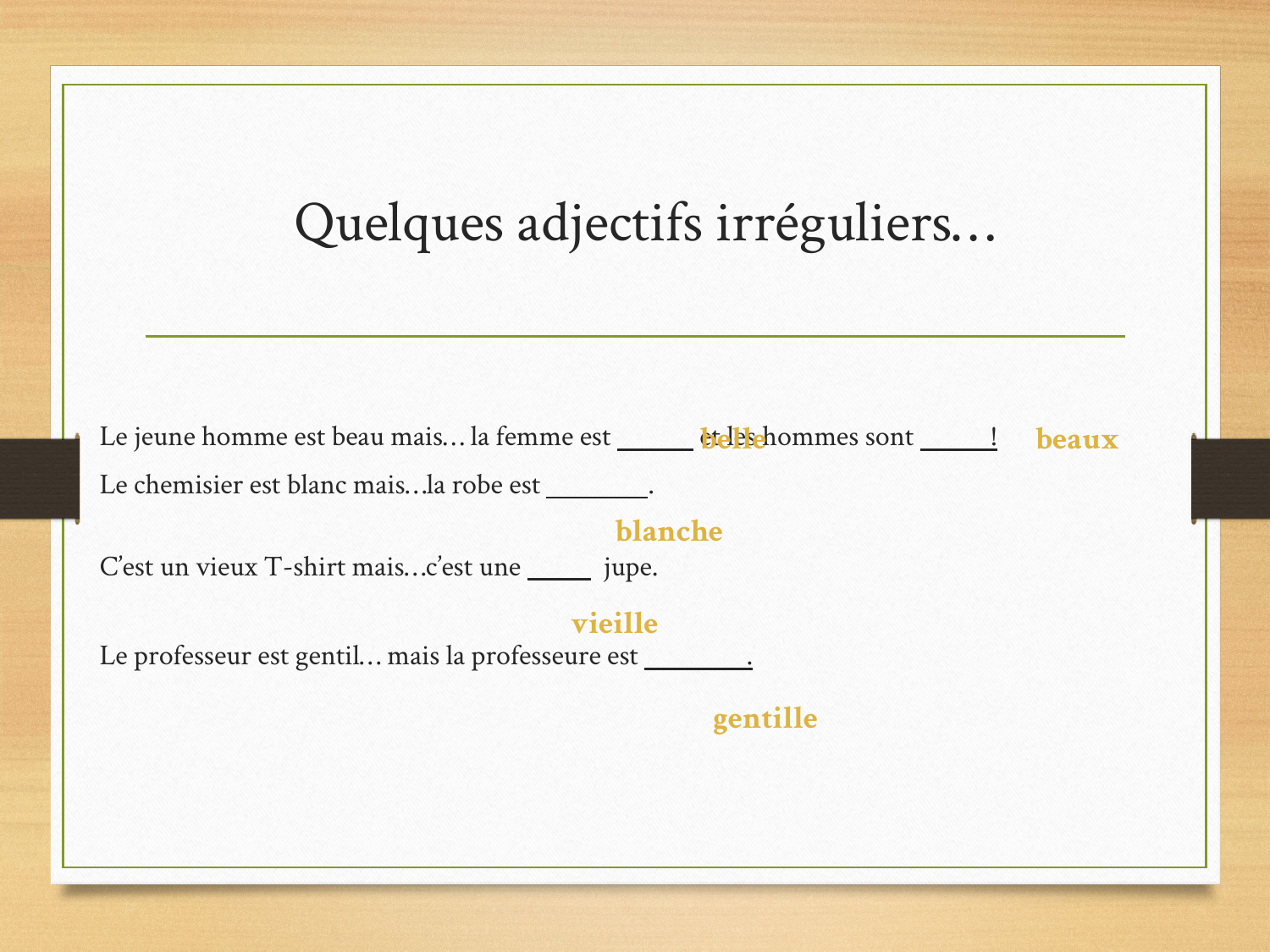

# Quelques adjectifs irréguliers…
Le jeune homme est beau mais… la femme est              et les hommes sont            !
Le chemisier est blanc mais…la robe est                 .
C’est un vieux T-shirt mais…c’est une             jupe.

Le professeur est gentil… mais la professeure est                 .
belle
beaux
blanche
vieille
gentille